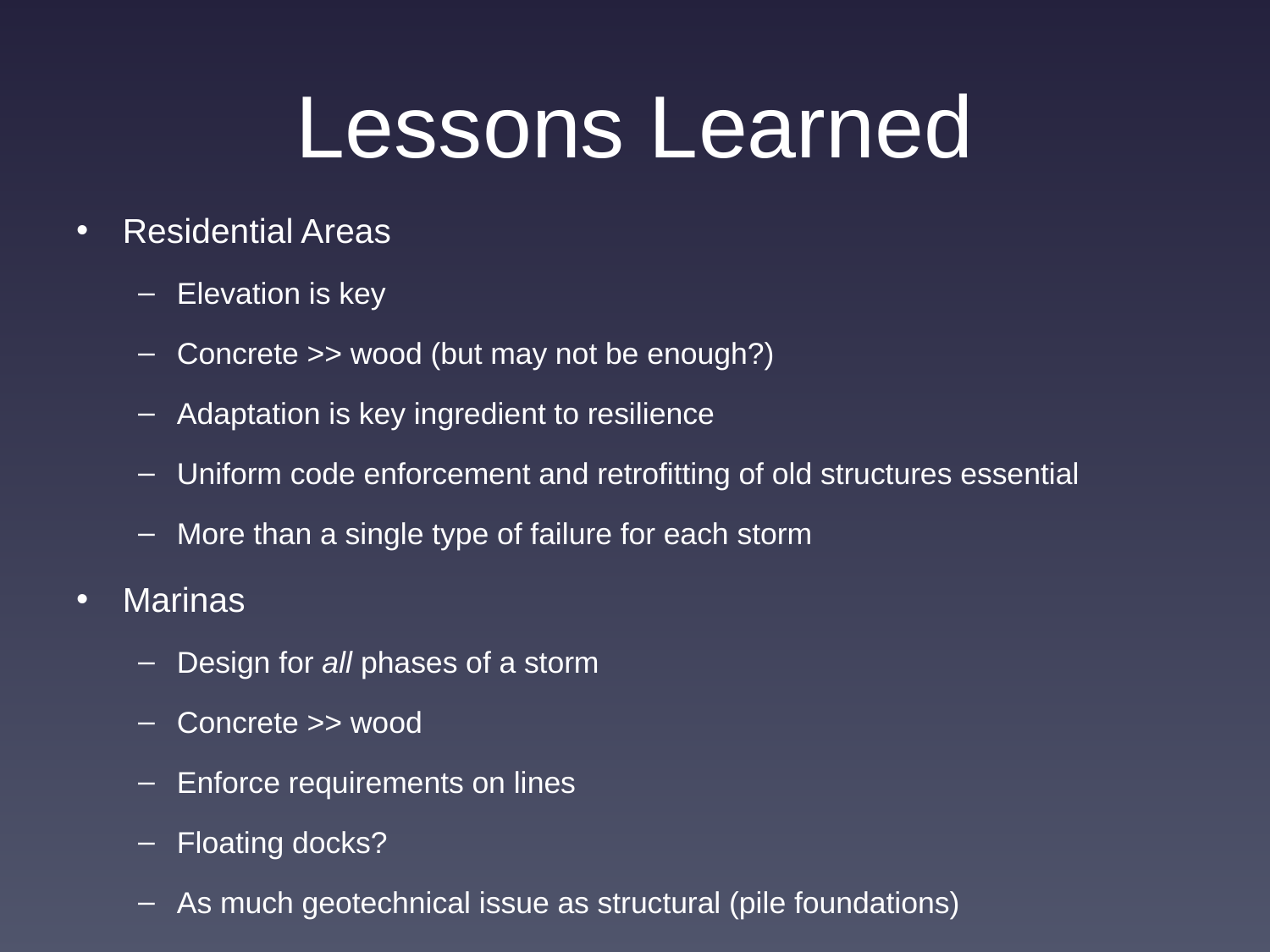

# Lessons Learned
Residential Areas
Elevation is key
Concrete >> wood (but may not be enough?)
Adaptation is key ingredient to resilience
Uniform code enforcement and retrofitting of old structures essential
More than a single type of failure for each storm
Marinas
Design for all phases of a storm
Concrete >> wood
Enforce requirements on lines
Floating docks?
As much geotechnical issue as structural (pile foundations)